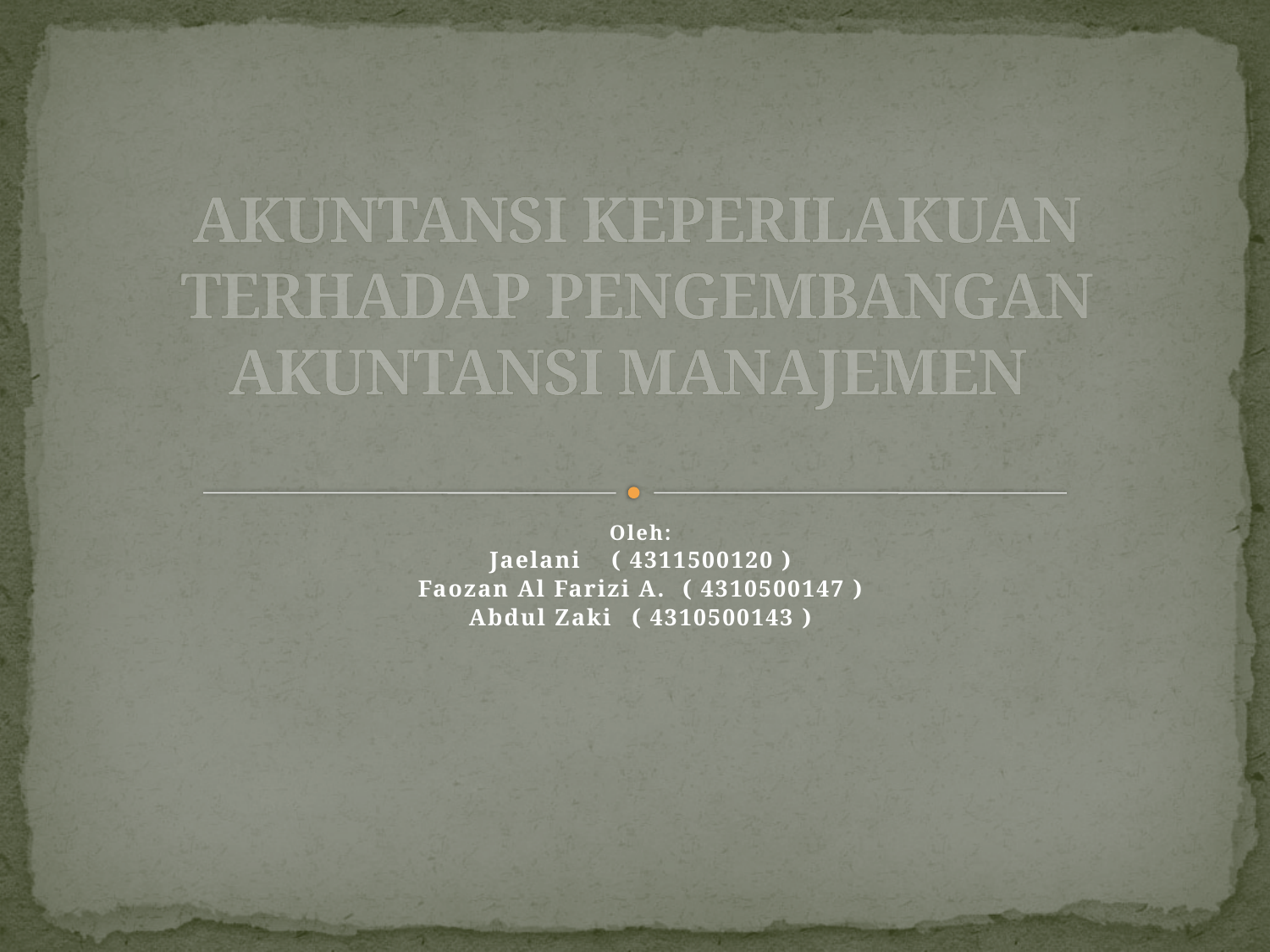

# AKUNTANSI KEPERILAKUAN TERHADAP PENGEMBANGAN AKUNTANSI MANAJEMEN
Oleh:
Jaelani			( 4311500120 )
Faozan Al Farizi A.		( 4310500147 )
Abdul Zaki			( 4310500143 )